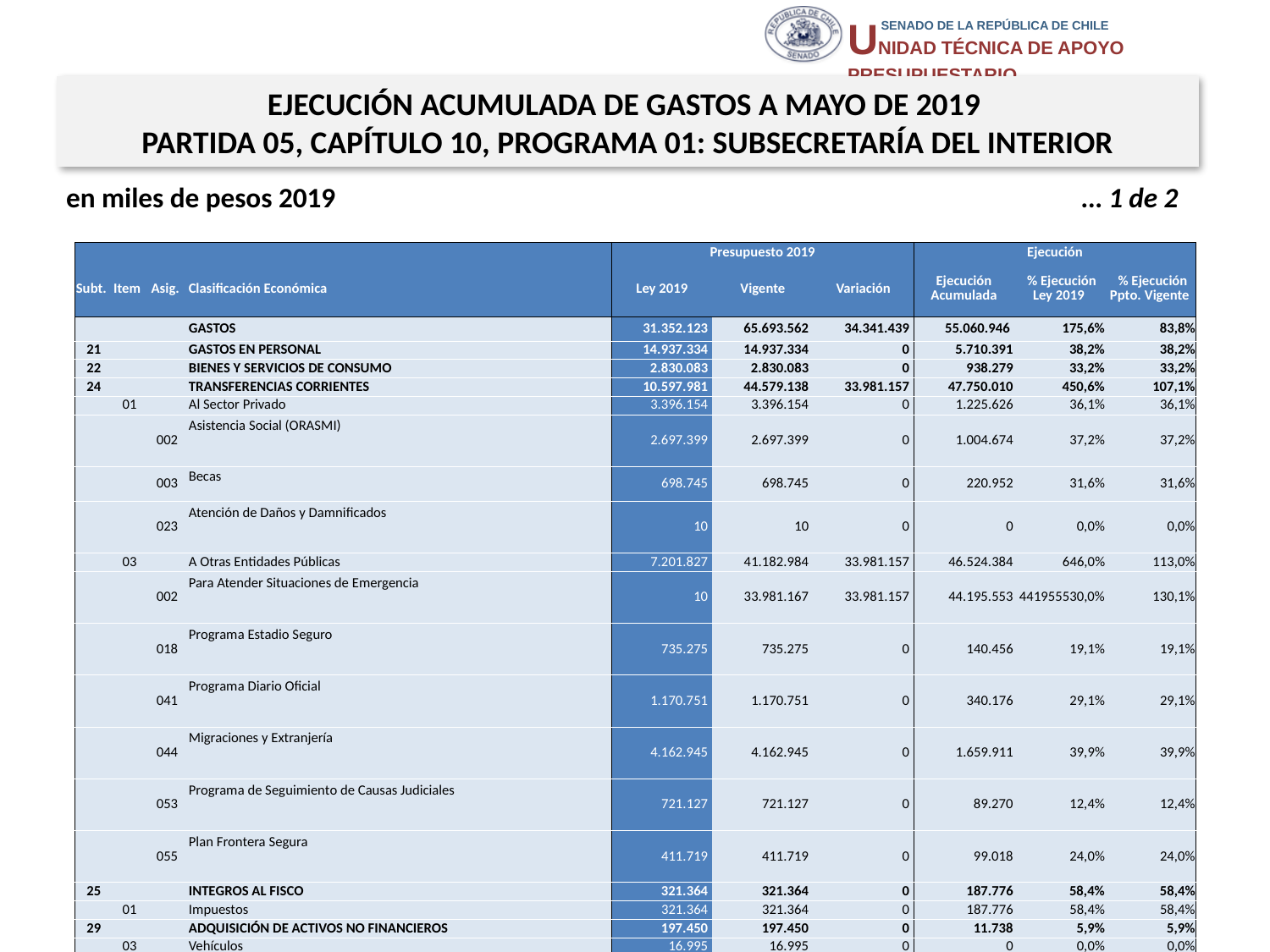

EJECUCIÓN ACUMULADA DE GASTOS A MAYO DE 2019
PARTIDA 05, CAPÍTULO 10, PROGRAMA 01: SUBSECRETARÍA DEL INTERIOR
en miles de pesos 2019					                    … 1 de 2
|  |  |  |  | Presupuesto 2019 |  |  | Ejecución |  |  |
| --- | --- | --- | --- | --- | --- | --- | --- | --- | --- |
| Subt. | Item | Asig. | Clasificación Económica | Ley 2019 | Vigente | Variación | Ejecución Acumulada | % Ejecución Ley 2019 | % Ejecución Ppto. Vigente |
|  |  |  | GASTOS | 31.352.123 | 65.693.562 | 34.341.439 | 55.060.946 | 175,6% | 83,8% |
| 21 |  |  | GASTOS EN PERSONAL | 14.937.334 | 14.937.334 | 0 | 5.710.391 | 38,2% | 38,2% |
| 22 |  |  | BIENES Y SERVICIOS DE CONSUMO | 2.830.083 | 2.830.083 | 0 | 938.279 | 33,2% | 33,2% |
| 24 |  |  | TRANSFERENCIAS CORRIENTES | 10.597.981 | 44.579.138 | 33.981.157 | 47.750.010 | 450,6% | 107,1% |
|  | 01 |  | Al Sector Privado | 3.396.154 | 3.396.154 | 0 | 1.225.626 | 36,1% | 36,1% |
|  |  | 002 | Asistencia Social (ORASMI) | 2.697.399 | 2.697.399 | 0 | 1.004.674 | 37,2% | 37,2% |
|  |  | 003 | Becas | 698.745 | 698.745 | 0 | 220.952 | 31,6% | 31,6% |
|  |  | 023 | Atención de Daños y Damnificados | 10 | 10 | 0 | 0 | 0,0% | 0,0% |
|  | 03 |  | A Otras Entidades Públicas | 7.201.827 | 41.182.984 | 33.981.157 | 46.524.384 | 646,0% | 113,0% |
|  |  | 002 | Para Atender Situaciones de Emergencia | 10 | 33.981.167 | 33.981.157 | 44.195.553 | 441955530,0% | 130,1% |
|  |  | 018 | Programa Estadio Seguro | 735.275 | 735.275 | 0 | 140.456 | 19,1% | 19,1% |
|  |  | 041 | Programa Diario Oficial | 1.170.751 | 1.170.751 | 0 | 340.176 | 29,1% | 29,1% |
|  |  | 044 | Migraciones y Extranjería | 4.162.945 | 4.162.945 | 0 | 1.659.911 | 39,9% | 39,9% |
|  |  | 053 | Programa de Seguimiento de Causas Judiciales | 721.127 | 721.127 | 0 | 89.270 | 12,4% | 12,4% |
|  |  | 055 | Plan Frontera Segura | 411.719 | 411.719 | 0 | 99.018 | 24,0% | 24,0% |
| 25 |  |  | INTEGROS AL FISCO | 321.364 | 321.364 | 0 | 187.776 | 58,4% | 58,4% |
|  | 01 |  | Impuestos | 321.364 | 321.364 | 0 | 187.776 | 58,4% | 58,4% |
| 29 |  |  | ADQUISICIÓN DE ACTIVOS NO FINANCIEROS | 197.450 | 197.450 | 0 | 11.738 | 5,9% | 5,9% |
|  | 03 |  | Vehículos | 16.995 | 16.995 | 0 | 0 | 0,0% | 0,0% |
|  | 04 |  | Mobiliario y Otros | 45.269 | 45.269 | 0 | 6.568 | 14,5% | 14,5% |
|  | 05 |  | Máquinas y Equipos | 13.973 | 13.973 | 0 | 0 | 0,0% | 0,0% |
|  | 06 |  | Equipos Informáticos | 70.570 | 70.570 | 0 | 2.276 | 3,2% | 3,2% |
|  | 07 |  | Programas Informáticos | 50.643 | 50.643 | 0 | 2.894 | 5,7% | 5,7% |
23